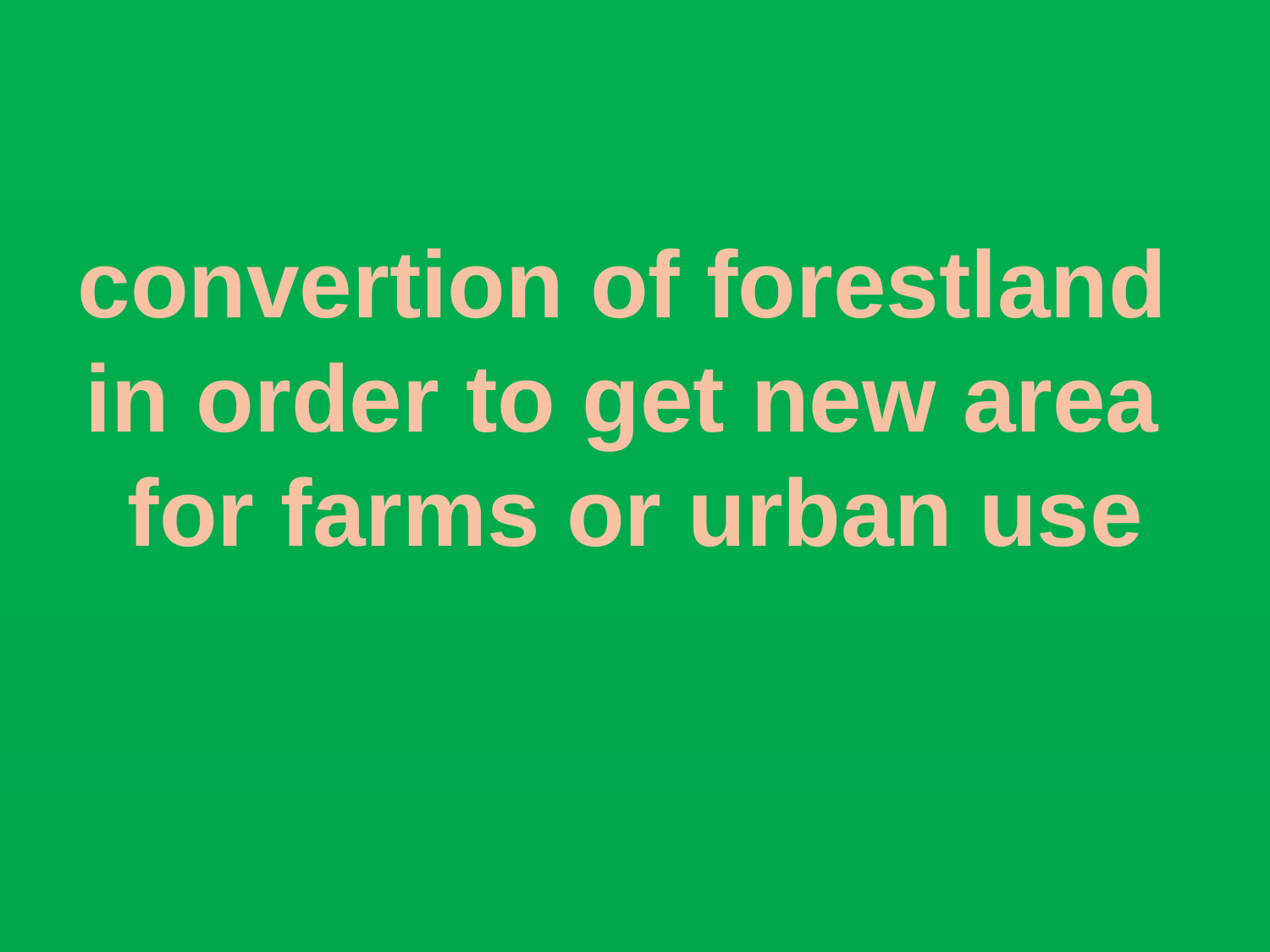

convertion of forestland
in order to get new area
for farms or urban use